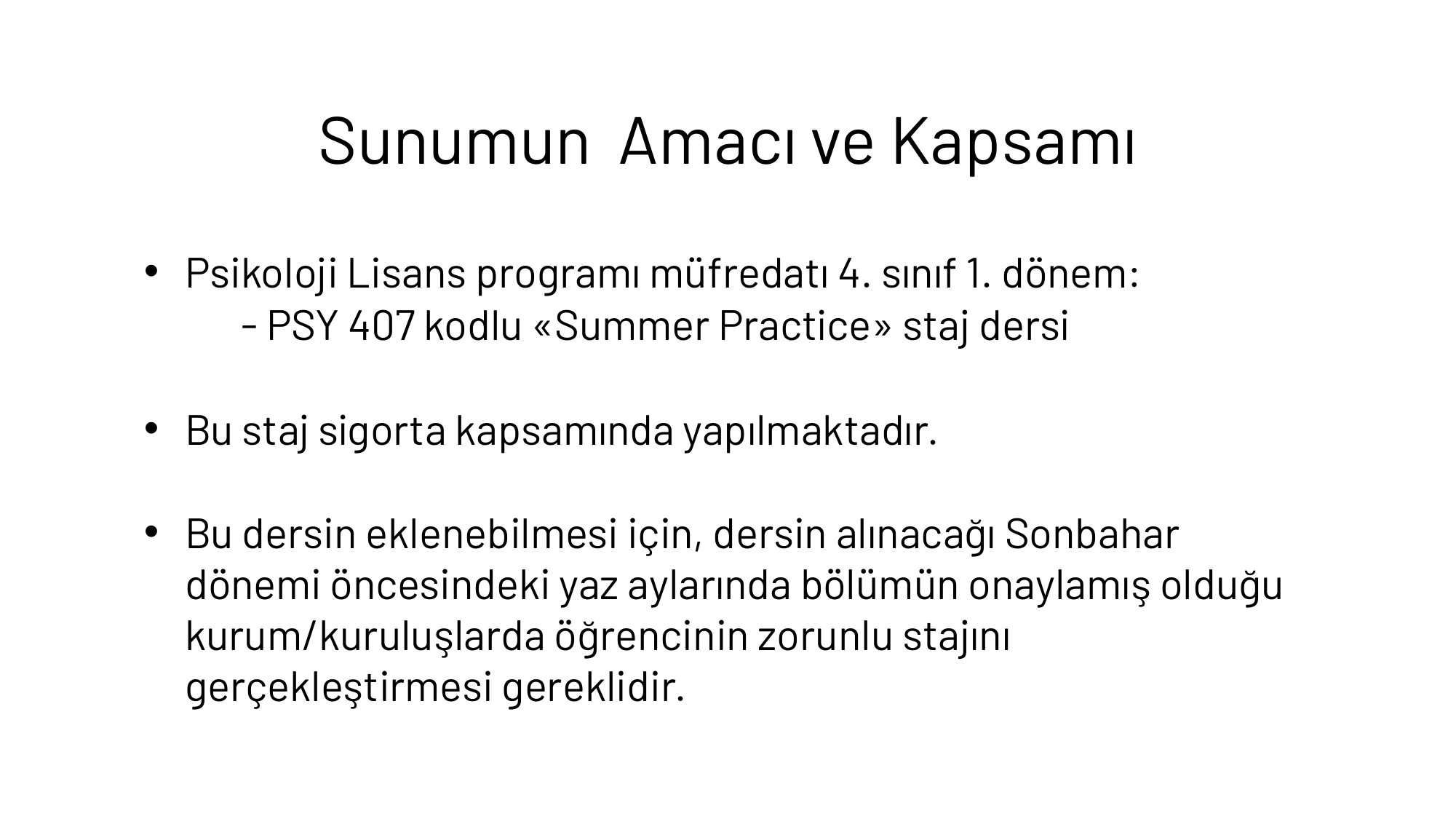

# Sunumun  Amacı ve Kapsamı
Psikoloji Lisans programı müfredatı 4. sınıf 1. dönem:
	- PSY 407 kodlu «Summer Practice» staj dersi

Bu staj sigorta kapsamında yapılmaktadır.

Bu dersin eklenebilmesi için, dersin alınacağı Sonbahar dönemi öncesindeki yaz aylarında bölümün onaylamış olduğu kurum/kuruluşlarda öğrencinin zorunlu stajını gerçekleştirmesi gereklidir.